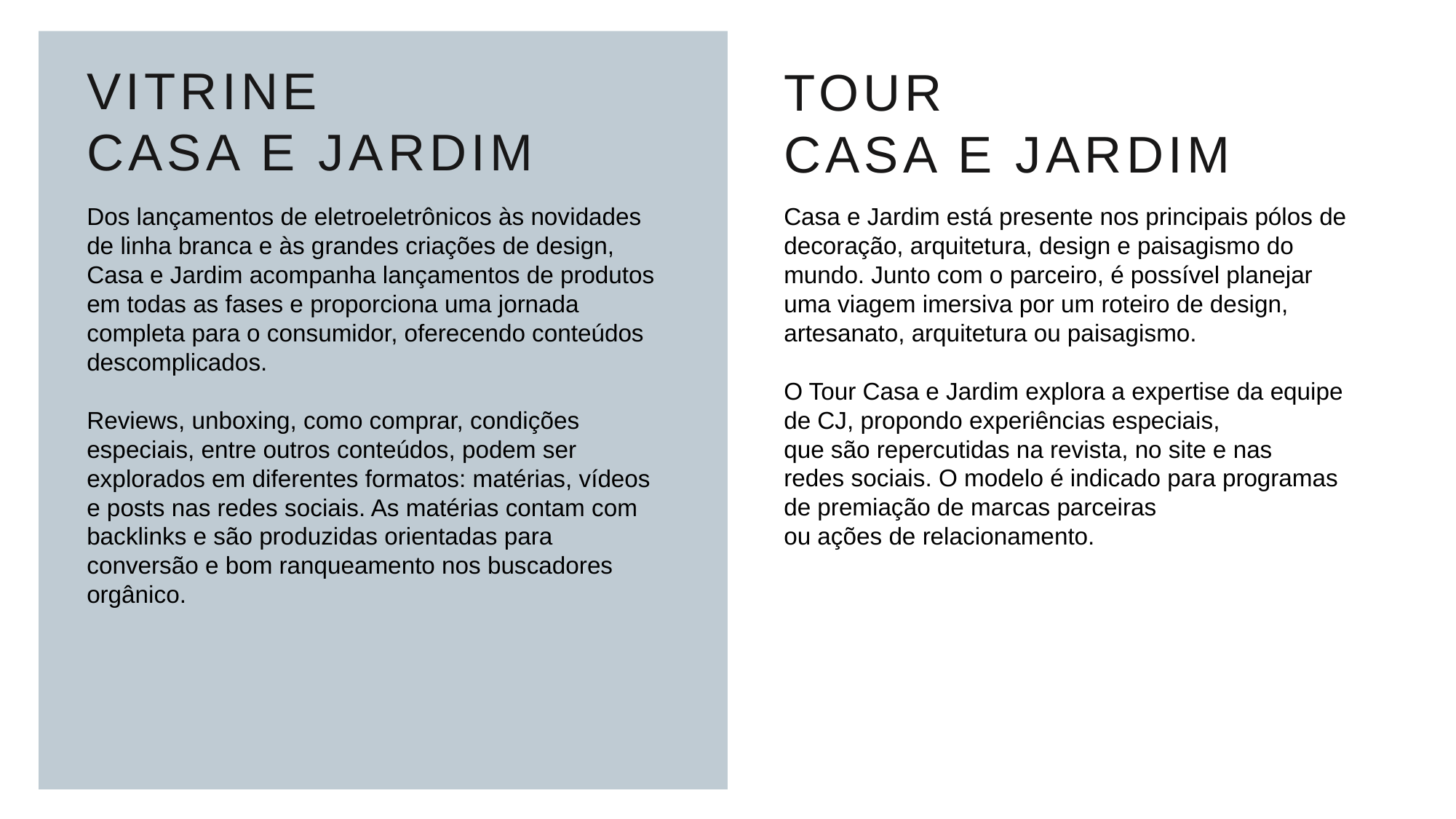

VITRINE
CASA E JARDIM
TOUR
CASA E JARDIM
Dos lançamentos de eletroeletrônicos às novidades
de linha branca e às grandes criações de design,
Casa e Jardim acompanha lançamentos de produtos em todas as fases e proporciona uma jornada completa para o consumidor, oferecendo conteúdos descomplicados.

Reviews, unboxing, como comprar, condições especiais, entre outros conteúdos, podem ser explorados em diferentes formatos: matérias, vídeos e posts nas redes sociais. As matérias contam com backlinks e são produzidas orientadas para conversão e bom ranqueamento nos buscadores orgânico.
Casa e Jardim está presente nos principais pólos de decoração, arquitetura, design e paisagismo do mundo. Junto com o parceiro, é possível planejar uma viagem imersiva por um roteiro de design, artesanato, arquitetura ou paisagismo.

O Tour Casa e Jardim explora a expertise da equipe de CJ, propondo experiências especiais,
que são repercutidas na revista, no site e nas
redes sociais. O modelo é indicado para programas de premiação de marcas parceiras
ou ações de relacionamento.